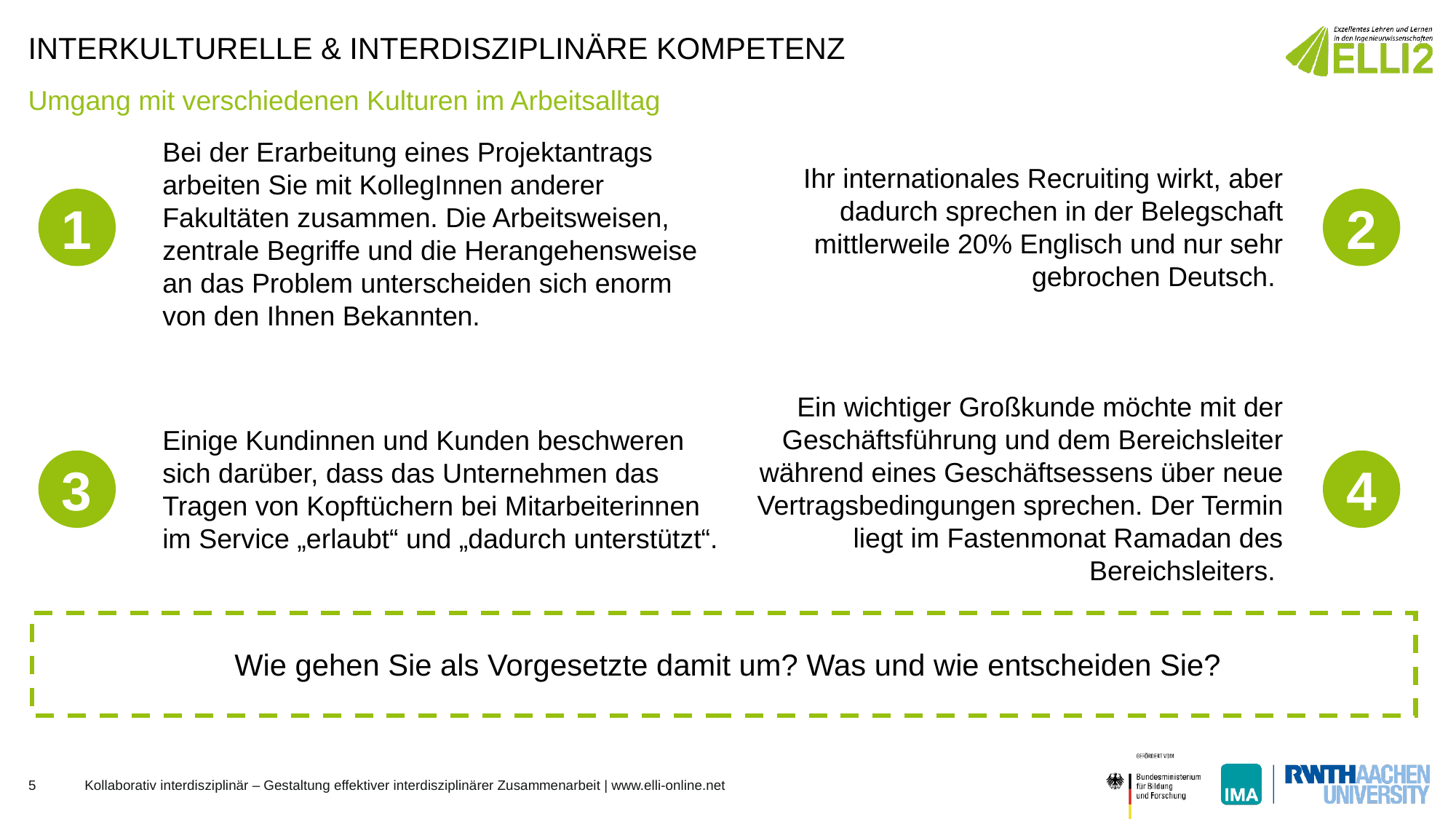

# Interkulturelle & interdisziplinäre Kompetenz
Umgang mit verschiedenen Kulturen im Arbeitsalltag
Bei der Erarbeitung eines Projektantrags arbeiten Sie mit KollegInnen anderer Fakultäten zusammen. Die Arbeitsweisen, zentrale Begriffe und die Herangehensweise an das Problem unterscheiden sich enorm von den Ihnen Bekannten.
Ihr internationales Recruiting wirkt, aber dadurch sprechen in der Belegschaft mittlerweile 20% Englisch und nur sehr gebrochen Deutsch.
1
2
Ein wichtiger Großkunde möchte mit der Geschäftsführung und dem Bereichsleiter während eines Geschäftsessens über neue Vertragsbedingungen sprechen. Der Termin liegt im Fastenmonat Ramadan des Bereichsleiters.
Einige Kundinnen und Kunden beschweren sich darüber, dass das Unternehmen das Tragen von Kopftüchern bei Mitarbeiterinnen im Service „erlaubt“ und „dadurch unterstützt“.
3
4

Wie gehen Sie als Vorgesetzte damit um? Was und wie entscheiden Sie?